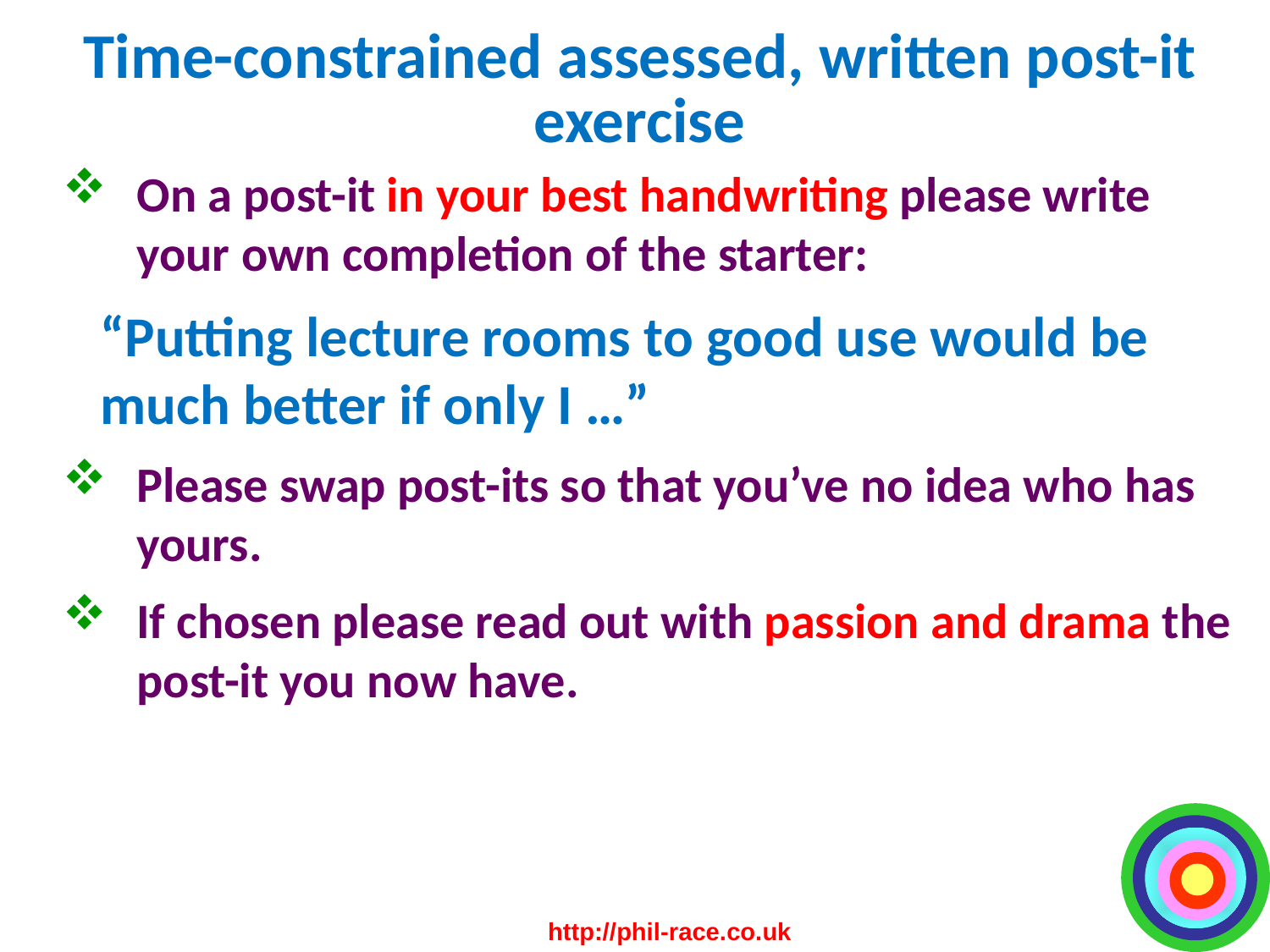

# Time-constrained assessed, written post-it exercise
On a post-it in your best handwriting please write your own completion of the starter:
	“Putting lecture rooms to good use would be much better if only I …”
Please swap post-its so that you’ve no idea who has yours.
If chosen please read out with passion and drama the post-it you now have.